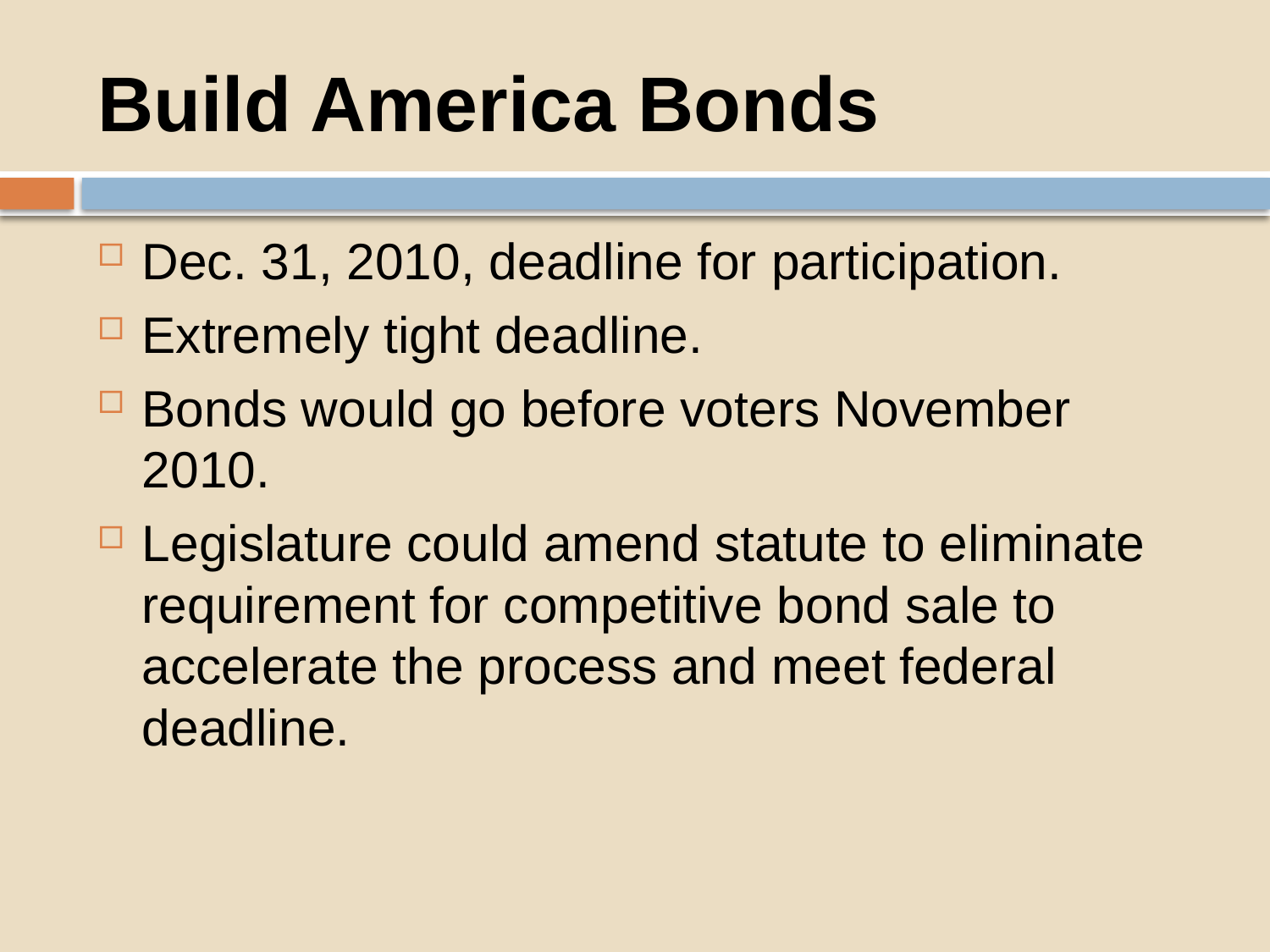

# Build America Bonds
Dec. 31, 2010, deadline for participation.
Extremely tight deadline.
Bonds would go before voters November 2010.
Legislature could amend statute to eliminate requirement for competitive bond sale to accelerate the process and meet federal deadline.